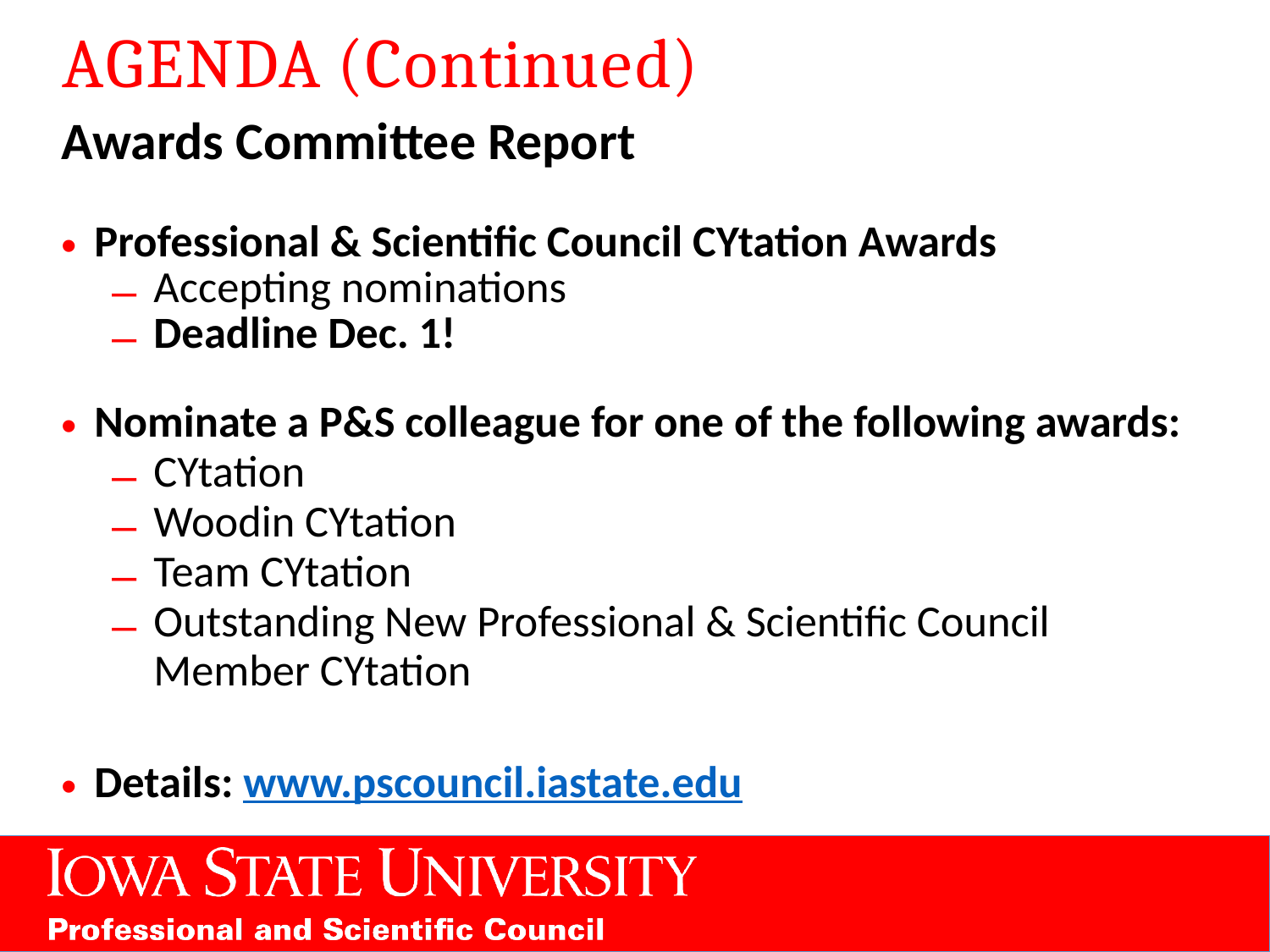

# AGENDA (Continued)
Awards Committee Report

Professional & Scientific Council CYtation Awards
Accepting nominations
Deadline Dec. 1!
Nominate a P&S colleague for one of the following awards:
CYtation
Woodin CYtation
Team CYtation
Outstanding New Professional & Scientific Council Member CYtation

Details: www.pscouncil.iastate.edu